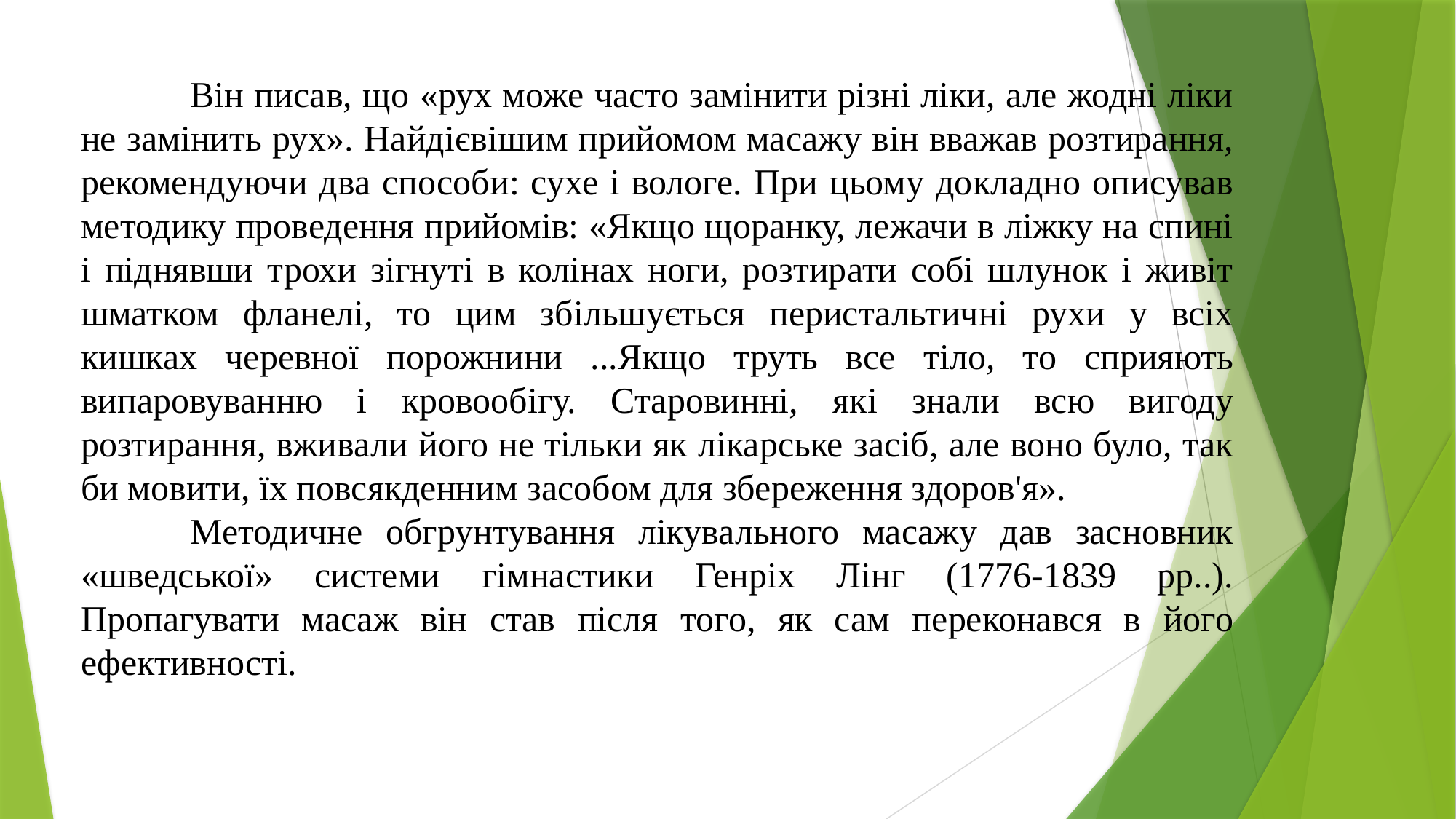

Він писав, що «рух може часто замінити різні ліки, але жодні ліки не замінить рух». Найдієвішим прийомом масажу він вважав розтирання, рекомендуючи два способи: сухе і вологе. При цьому докладно описував методику проведення прийомів: «Якщо щоранку, лежачи в ліжку на спині і піднявши трохи зігнуті в колінах ноги, розтирати собі шлунок і живіт шматком фланелі, то цим збільшується перистальтичні рухи у всіх кишках черевної порожнини ...Якщо труть все тіло, то сприяють випаровуванню і кровообігу. Старовинні, які знали всю вигоду розтирання, вживали його не тільки як лікарське засіб, але воно було, так би мовити, їх повсякденним засобом для збереження здоров'я».
	Методичне обгрунтування лікувального масажу дав засновник «шведської» системи гімнастики Генріх Лінг (1776-1839 рр..). Пропагувати масаж він став після того, як сам переконався в його ефективності.